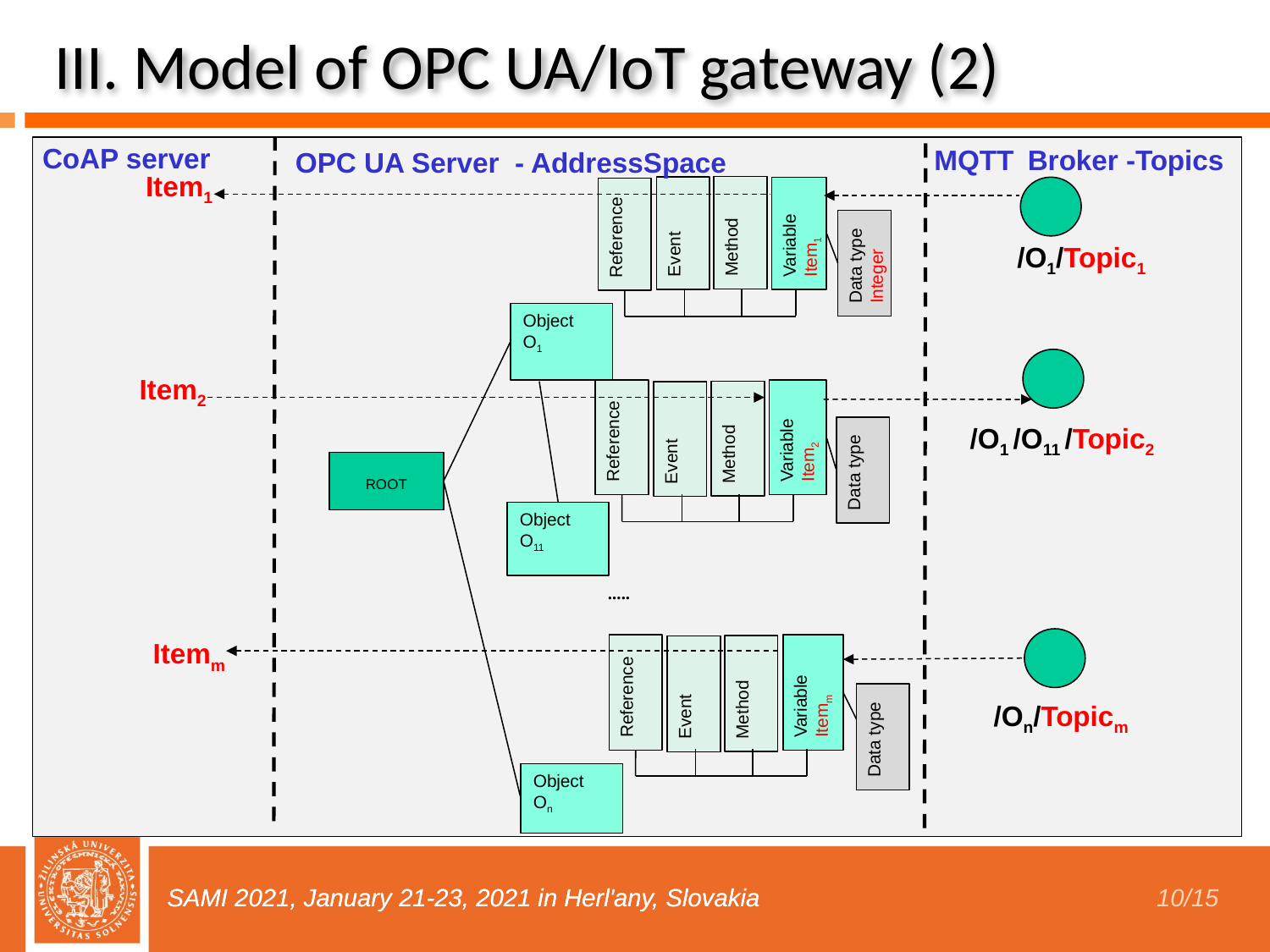

III. Model of OPC UA/IoT gateway (2)

Reference

Event
Method
Variable Item1
Data type Integer

CoAP server
MQTT  Broker -Topics

OPC UA Server  - AddressSpace
Item1

/O1/Topic1
Object
O1
Reference
Event
Method
Variable  Item2
Data type

 /O1 /O11 /Topic2
Item2
ROOT

Object
O11

.....
Reference
Event
Method
Variable Itemm

Itemm
/On/Topicm
Data type
Object
On
SAMI 2021, January 21-23, 2021 in Herl'any, Slovakia